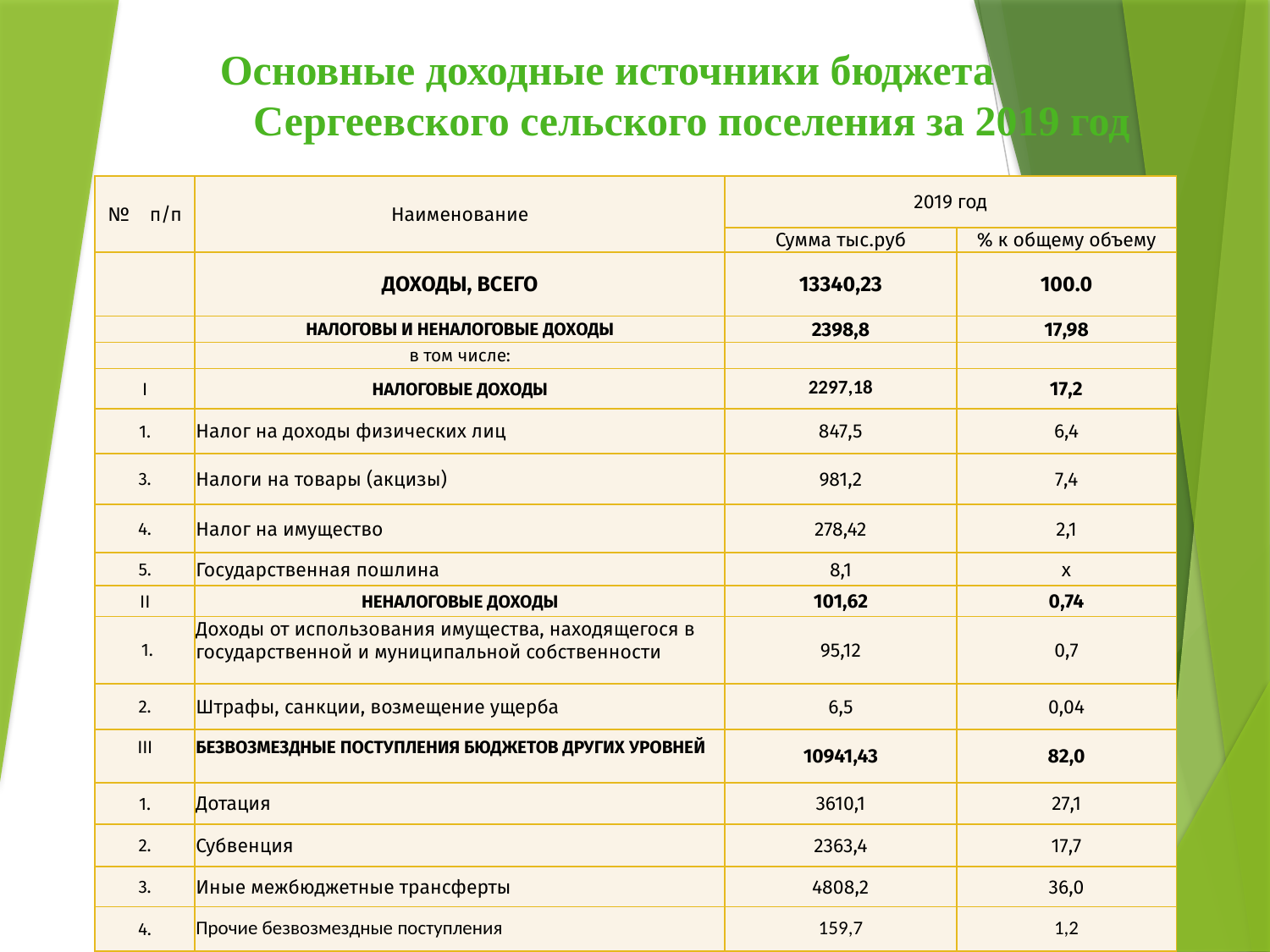

Основные доходные источники бюджета               Сергеевского сельского поселения за 2019 год

| № п/п | Наименование | 2019 год |  |
| --- | --- | --- | --- |
|  |  | Сумма тыс.руб | % к общему объему |
|  | ДОХОДЫ, ВСЕГО | 13340,23 | 100.0 |
|  | НАЛОГОВЫ И НЕНАЛОГОВЫЕ ДОХОДЫ | 2398,8 | 17,98 |
|  | в том числе: |  |  |
| I | НАЛОГОВЫЕ ДОХОДЫ | 2297,18 | 17,2 |
| 1. | Налог на доходы физических лиц | 847,5 | 6,4 |
| 3. | Налоги на товары (акцизы) | 981,2 | 7,4 |
| 4. | Налог на имущество | 278,42 | 2,1 |
| 5. | Государственная пошлина | 8,1 | х |
| II | НЕНАЛОГОВЫЕ ДОХОДЫ | 101,62 | 0,74 |
| 1. | Доходы от использования имущества, находящегося в государственной и муниципальной собственности | 95,12 | 0,7 |
| 2. | Штрафы, санкции, возмещение ущерба | 6,5 | 0,04 |
| III | БЕЗВОЗМЕЗДНЫЕ ПОСТУПЛЕНИЯ БЮДЖЕТОВ ДРУГИХ УРОВНЕЙ | 10941,43 | 82,0 |
| 1. | Дотация | 3610,1 | 27,1 |
| 2. | Субвенция | 2363,4 | 17,7 |
| 3. | Иные межбюджетные трансферты | 4808,2 | 36,0 |
| 4. | Прочие безвозмездные поступления | 159,7 | 1,2 |